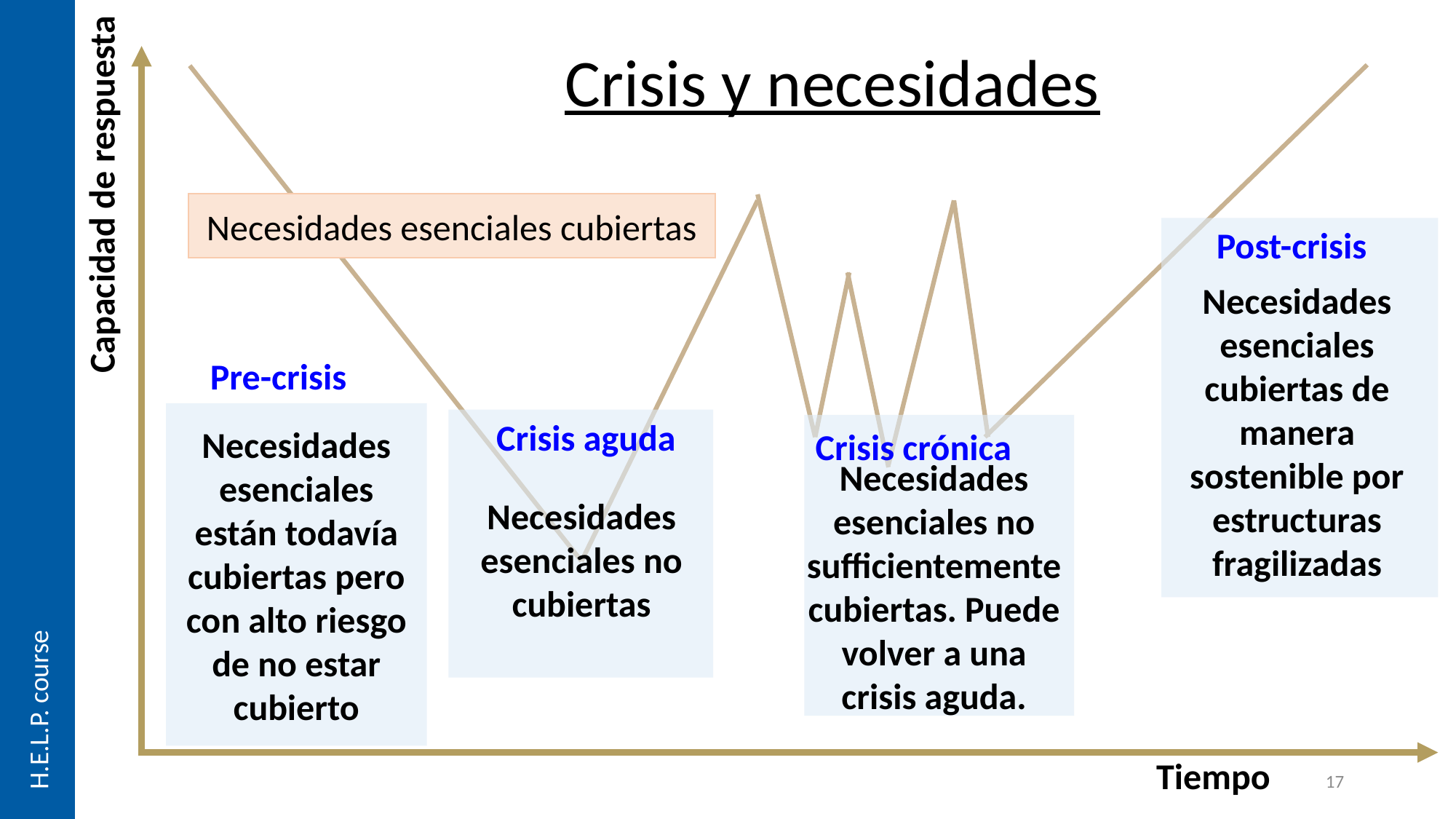

H.E.L.P. course
Crisis y necesidades
Capacidad de respuesta
Necesidades esenciales cubiertas
Post-crisis

Necesidades esenciales cubiertas de manera sostenible por estructuras fragilizadas
Pre-crisis

Necesidades esenciales están todavía cubiertas pero con alto riesgo de no estar cubierto

Crisis aguda

Crisis crónica
Necesidades esenciales no sufficientemente cubiertas. Puede volver a una crisis aguda.
Necesidades esenciales no cubiertas
Tiempo
17